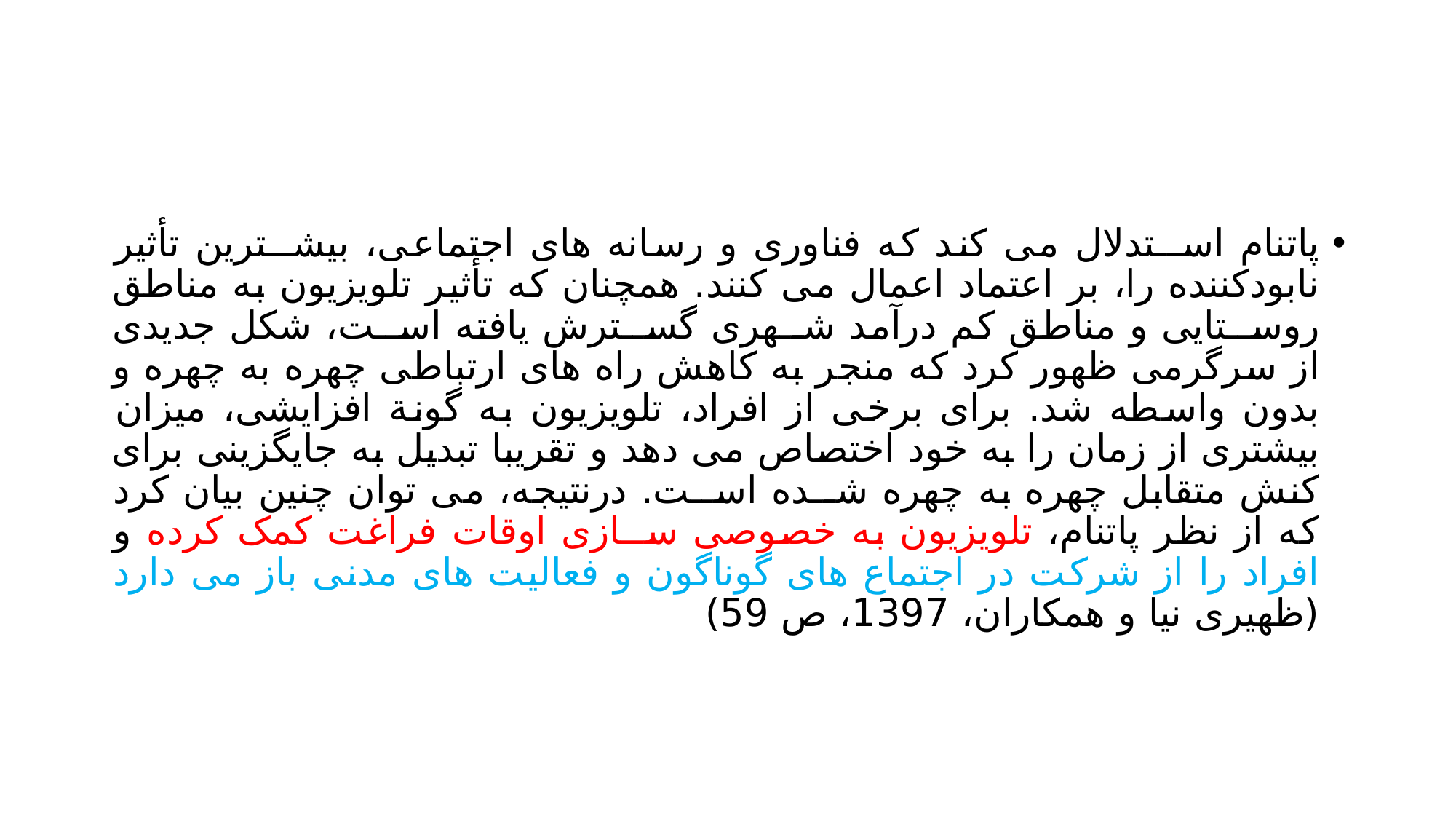

#
پاتنام اســتدلال می کند که فناوری و رسانه های اجتماعی، بیشــترین تأثیر نابودکننده را، بر اعتماد اعمال می کنند. همچنان که تأثیر تلویزیون به مناطق روســتایی و مناطق کم درآمد شــهری گســترش یافته اســت، شکل جدیدی از سرگرمی ظهور کرد که منجر به کاهش راه های ارتباطی چهره به چهره و بدون واسطه شد. برای برخی از افراد، تلویزیون به گونة افزایشی، میزان بیشتری از زمان را به خود اختصاص می دهد و تقریبا تبدیل به جایگزینی برای کنش متقابل چهره به چهره شــده اســت. درنتیجه، می توان چنین بیان کرد که از نظر پاتنام، تلویزیون به خصوصی ســازی اوقات فراغت کمک کرده و افراد را از شرکت در اجتماع های گوناگون و فعالیت های مدنی باز می دارد (ظهیری نیا و همکاران، 1397، ص 59)